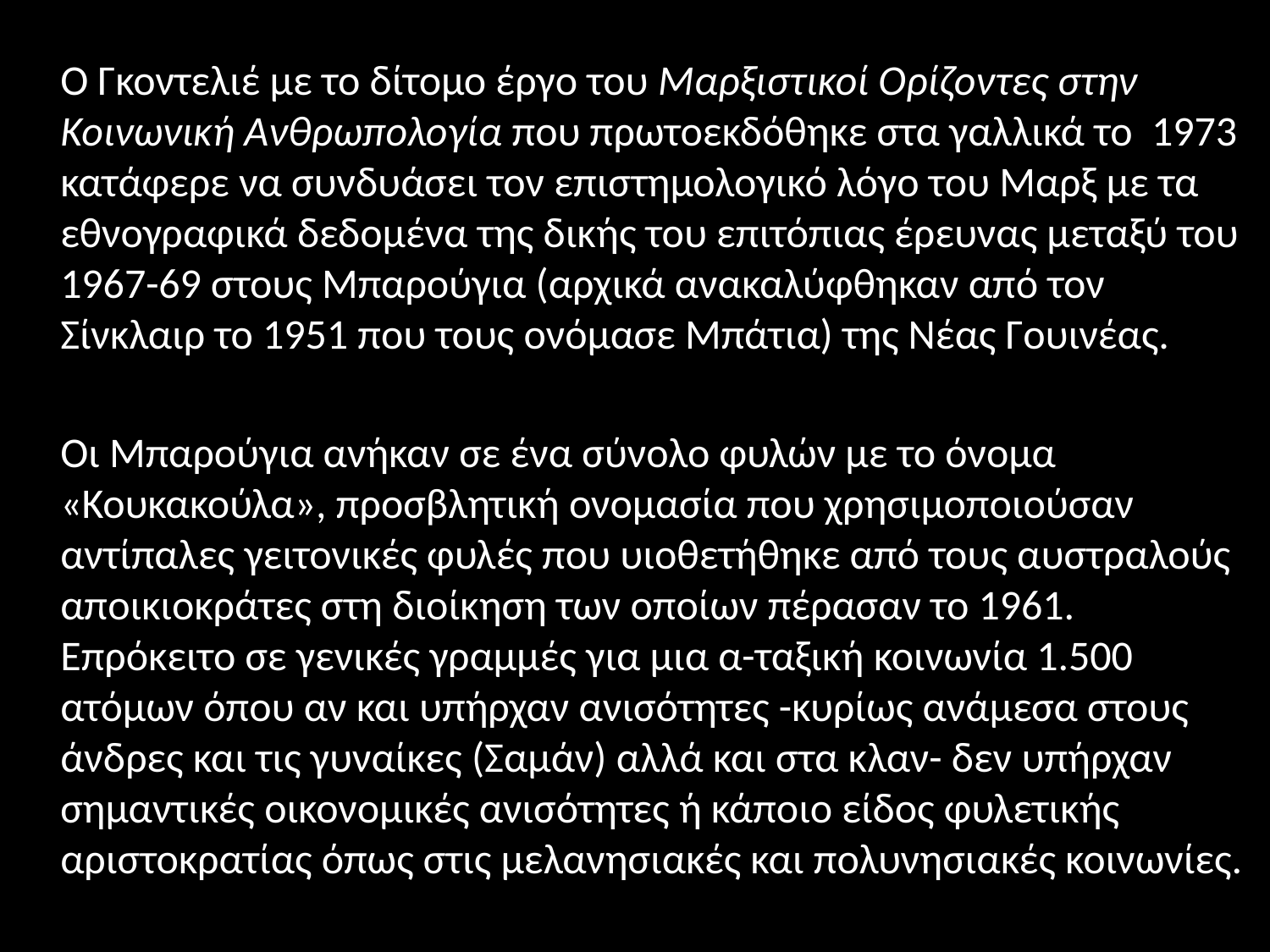

#
     Ο Γκοντελιέ με το δίτομο έργο του Μαρξιστικοί Ορίζοντες στην Κοινωνική Ανθρωπολογία που πρωτοεκδόθηκε στα γαλλικά το  1973 κατάφερε να συνδυάσει τον επιστημολογικό λόγο του Μαρξ με τα εθνογραφικά δεδομένα της δικής του επιτόπιας έρευνας μεταξύ του 1967-69 στους Μπαρούγια (αρχικά ανακαλύφθηκαν από τον Σίνκλαιρ το 1951 που τους ονόμασε Μπάτια) της Νέας Γουινέας.

     Οι Μπαρούγια ανήκαν σε ένα σύνολο φυλών με το όνομα «Κουκακούλα», προσβλητική ονομασία που χρησιμοποιούσαν αντίπαλες γειτονικές φυλές που υιοθετήθηκε από τους αυστραλούς αποικιοκράτες στη διοίκηση των οποίων πέρασαν το 1961. Επρόκειτο σε γενικές γραμμές για μια α-ταξική κοινωνία 1.500 ατόμων όπου αν και υπήρχαν ανισότητες -κυρίως ανάμεσα στους άνδρες και τις γυναίκες (Σαμάν) αλλά και στα κλαν- δεν υπήρχαν σημαντικές οικονομικές ανισότητες ή κάποιο είδος φυλετικής αριστοκρατίας όπως στις μελανησιακές και πολυνησιακές κοινωνίες.